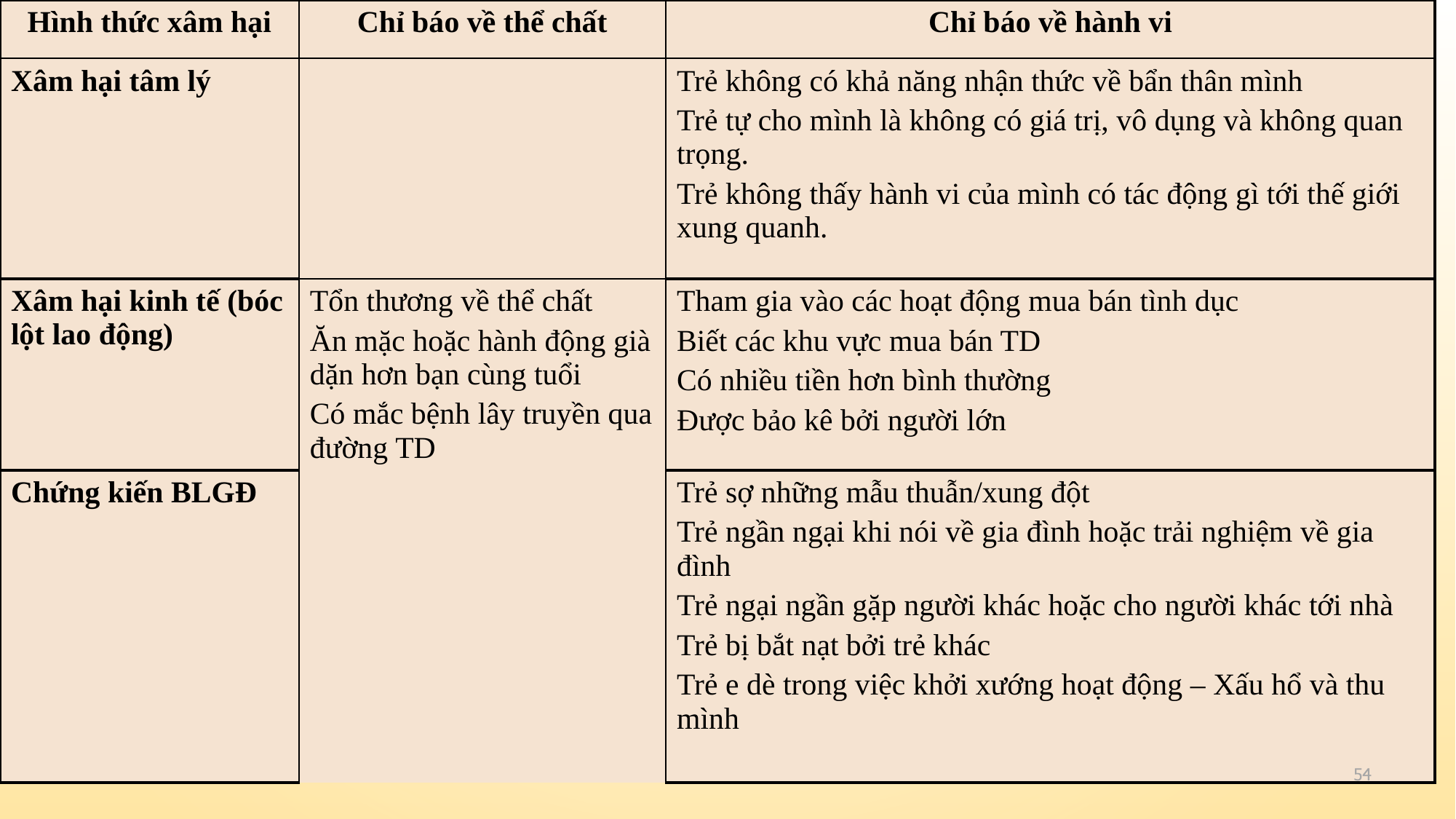

| Hình thức xâm hại | Chỉ báo về thể chất | Chỉ báo về hành vi |
| --- | --- | --- |
| Xâm hại tâm lý |  | Trẻ không có khả năng nhận thức về bẩn thân mình Trẻ tự cho mình là không có giá trị, vô dụng và không quan trọng. Trẻ không thấy hành vi của mình có tác động gì tới thế giới xung quanh. |
| Xâm hại kinh tế (bóc lột lao động) | Tổn thương về thể chất Ăn mặc hoặc hành động già dặn hơn bạn cùng tuổi Có mắc bệnh lây truyền qua đường TD | Tham gia vào các hoạt động mua bán tình dục Biết các khu vực mua bán TD Có nhiều tiền hơn bình thường Được bảo kê bởi người lớn |
| Chứng kiến BLGĐ |  | Trẻ sợ những mẫu thuẫn/xung đột Trẻ ngần ngại khi nói về gia đình hoặc trải nghiệm về gia đình Trẻ ngại ngần gặp người khác hoặc cho người khác tới nhà Trẻ bị bắt nạt bởi trẻ khác Trẻ e dè trong việc khởi xướng hoạt động – Xấu hổ và thu mình |
54